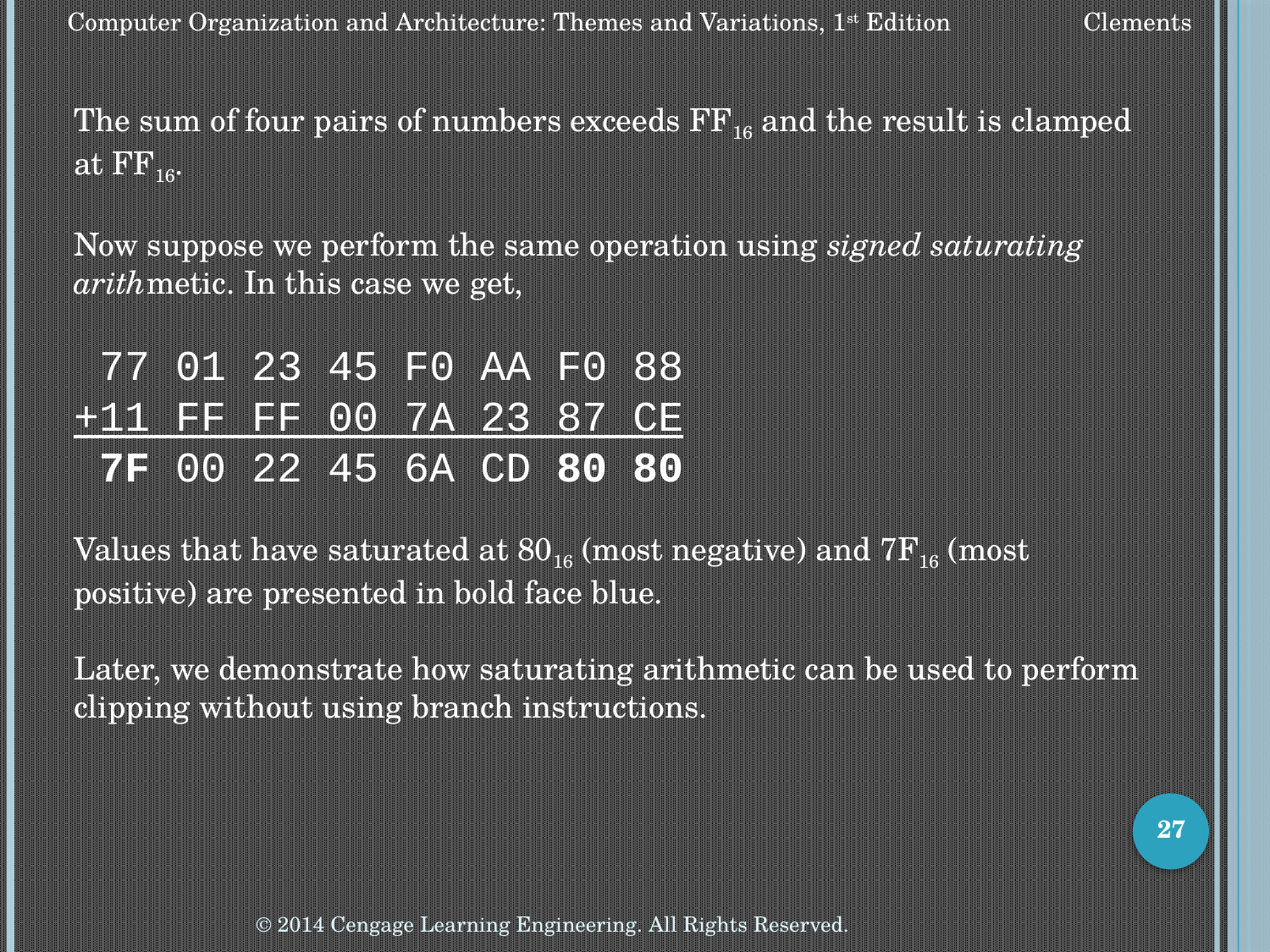

Computer Organization and Architecture: Themes and Variations, 1st Edition 	Clements
The sum of four pairs of numbers exceeds FF16 and the result is clamped at FF16.

Now suppose we perform the same operation using signed saturating arithmetic. In this case we get,

 77 01 23 45 F0 AA F0 88
+11 FF FF 00 7A 23 87 CE
 7F 00 22 45 6A CD 80 80

Values that have saturated at 8016 (most negative) and 7F16 (most positive) are presented in bold face blue.

Later, we demonstrate how saturating arithmetic can be used to perform clipping without using branch instructions.
27
© 2014 Cengage Learning Engineering. All Rights Reserved.